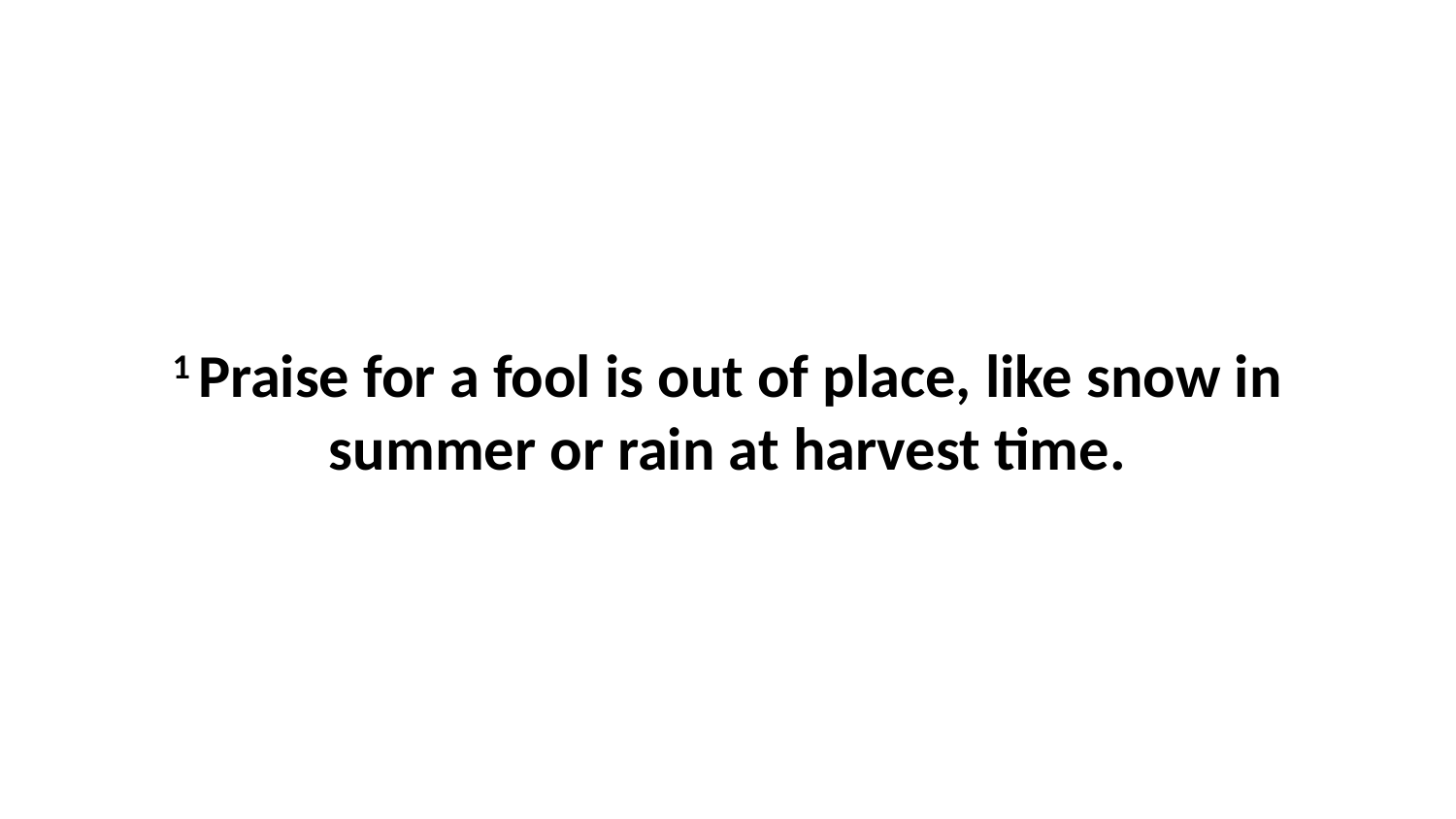

1 Praise for a fool is out of place, like snow in summer or rain at harvest time.